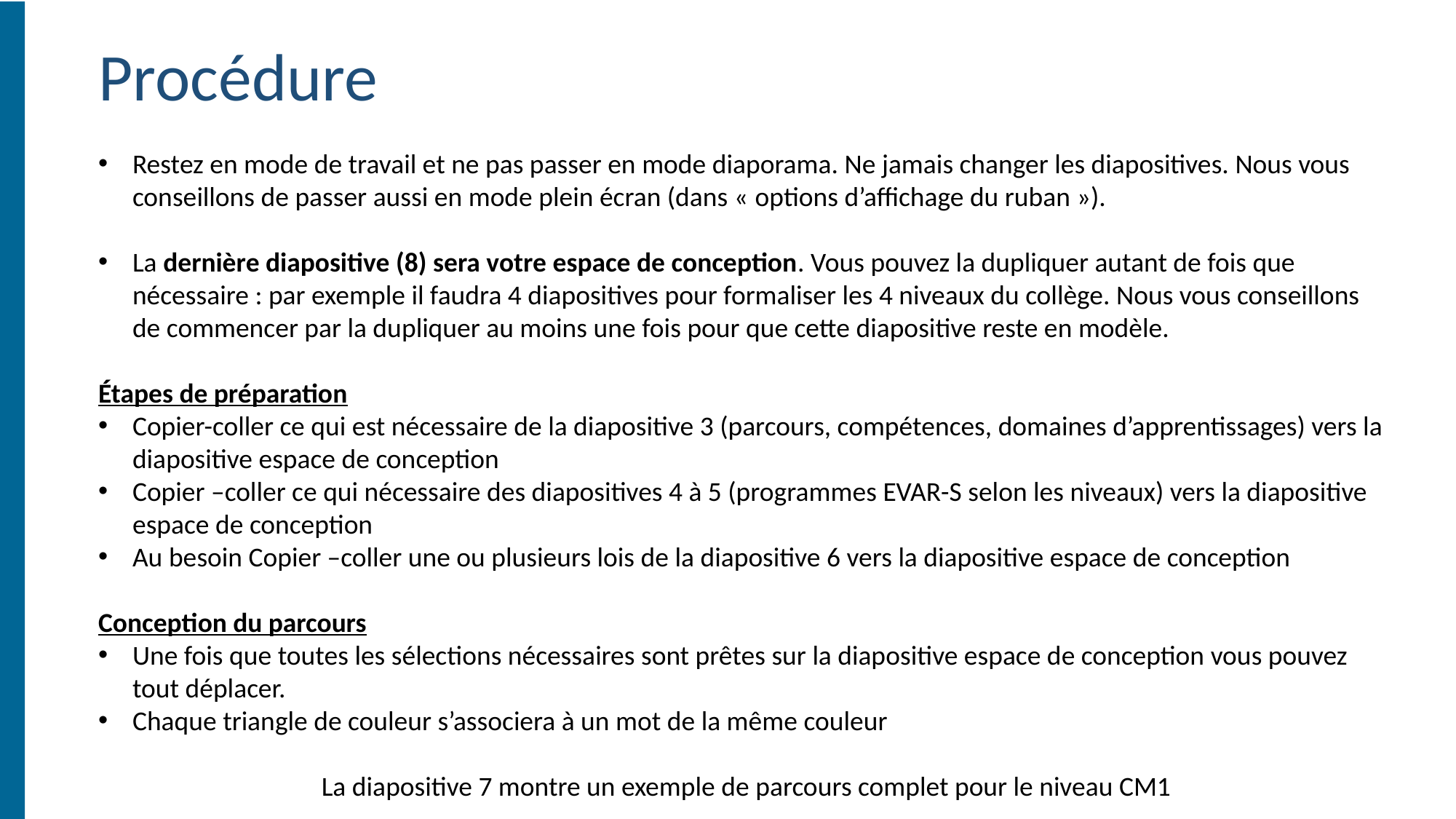

# Procédure

Restez en mode de travail et ne pas passer en mode diaporama. Ne jamais changer les diapositives. Nous vous conseillons de passer aussi en mode plein écran (dans « options d’affichage du ruban »).

La dernière diapositive (8) sera votre espace de conception. Vous pouvez la dupliquer autant de fois que nécessaire : par exemple il faudra 4 diapositives pour formaliser les 4 niveaux du collège. Nous vous conseillons de commencer par la dupliquer au moins une fois pour que cette diapositive reste en modèle.

Étapes de préparation
Copier-coller ce qui est nécessaire de la diapositive 3 (parcours, compétences, domaines d’apprentissages) vers la diapositive espace de conception
Copier –coller ce qui nécessaire des diapositives 4 à 5 (programmes EVAR-S selon les niveaux) vers la diapositive espace de conception
Au besoin Copier –coller une ou plusieurs lois de la diapositive 6 vers la diapositive espace de conception

Conception du parcours
Une fois que toutes les sélections nécessaires sont prêtes sur la diapositive espace de conception vous pouvez tout déplacer.
Chaque triangle de couleur s’associera à un mot de la même couleur

La diapositive 7 montre un exemple de parcours complet pour le niveau CM1